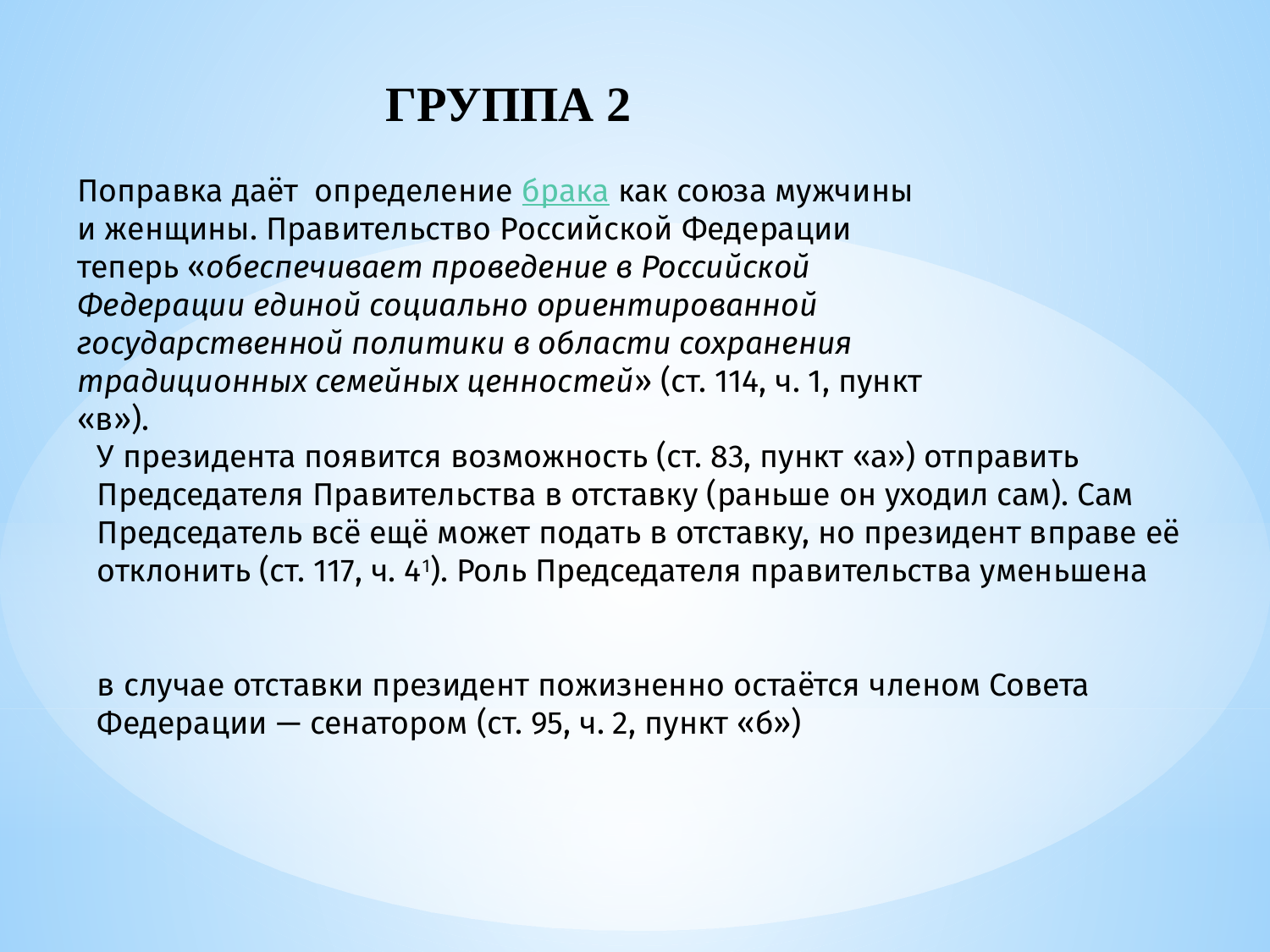

ГРУППА 2

Поправка даёт  определение брака как союза мужчины и женщины. Правительство Российской Федерации теперь «обеспечивает проведение в Российской Федерации единой социально ориентированной государственной политики в области сохранения традиционных семейных ценностей» (ст. 114, ч. 1, пункт «в»).

У президента появится возможность (ст. 83, пункт «а») отправить Председателя Правительства в отставку (раньше он уходил сам). Сам Председатель всё ещё может подать в отставку, но президент вправе её отклонить (ст. 117, ч. 41). Роль Председателя правительства уменьшена

в случае отставки президент пожизненно остаётся членом Совета Федерации — сенатором (ст. 95, ч. 2, пункт «б»)